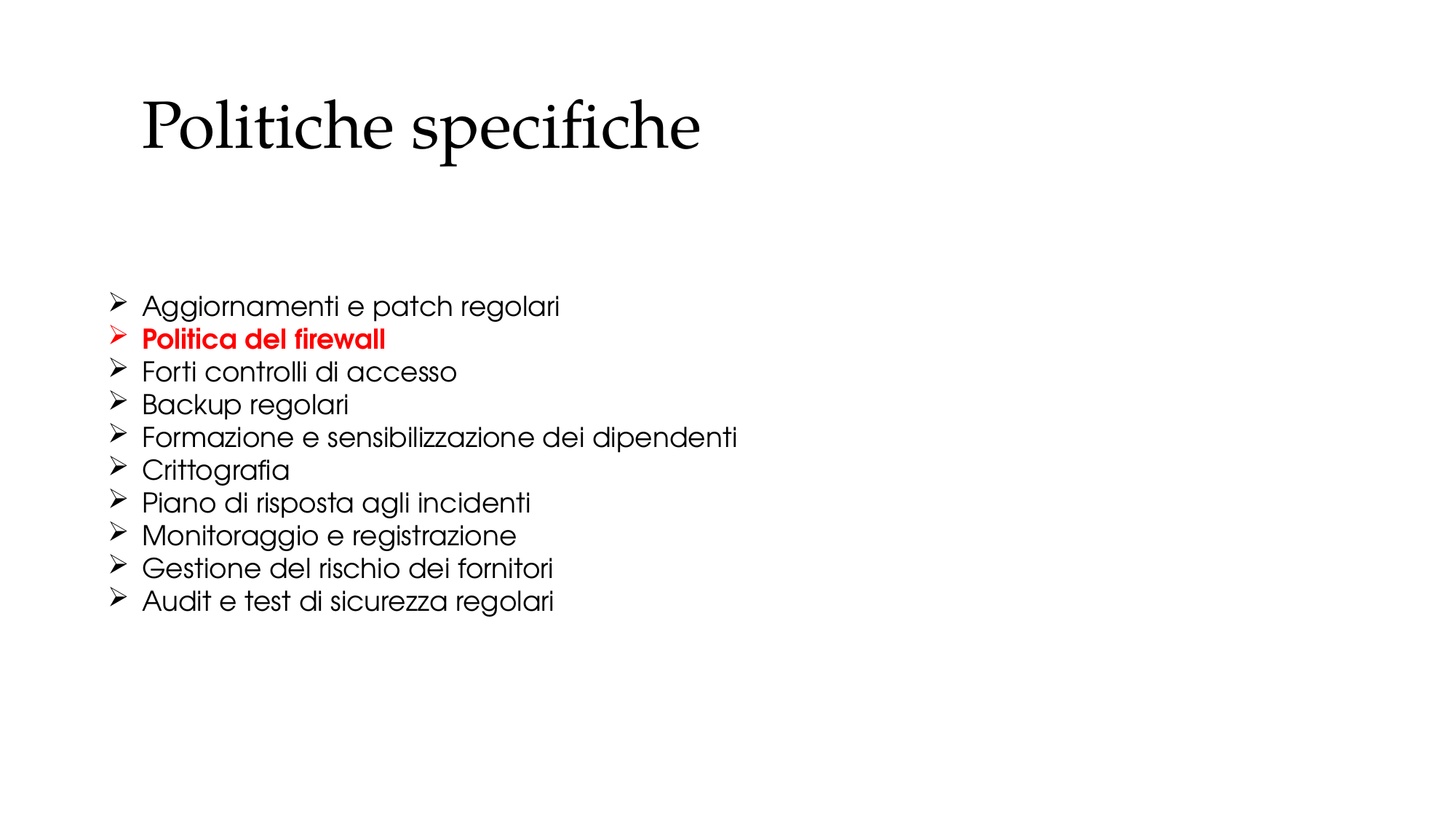

Politiche specifiche

Aggiornamenti e patch regolari
Politica del firewall
Forti controlli di accesso
Backup regolari
Formazione e sensibilizzazione dei dipendenti
Crittografia
Piano di risposta agli incidenti
Monitoraggio e registrazione
Gestione del rischio dei fornitori
Audit e test di sicurezza regolari